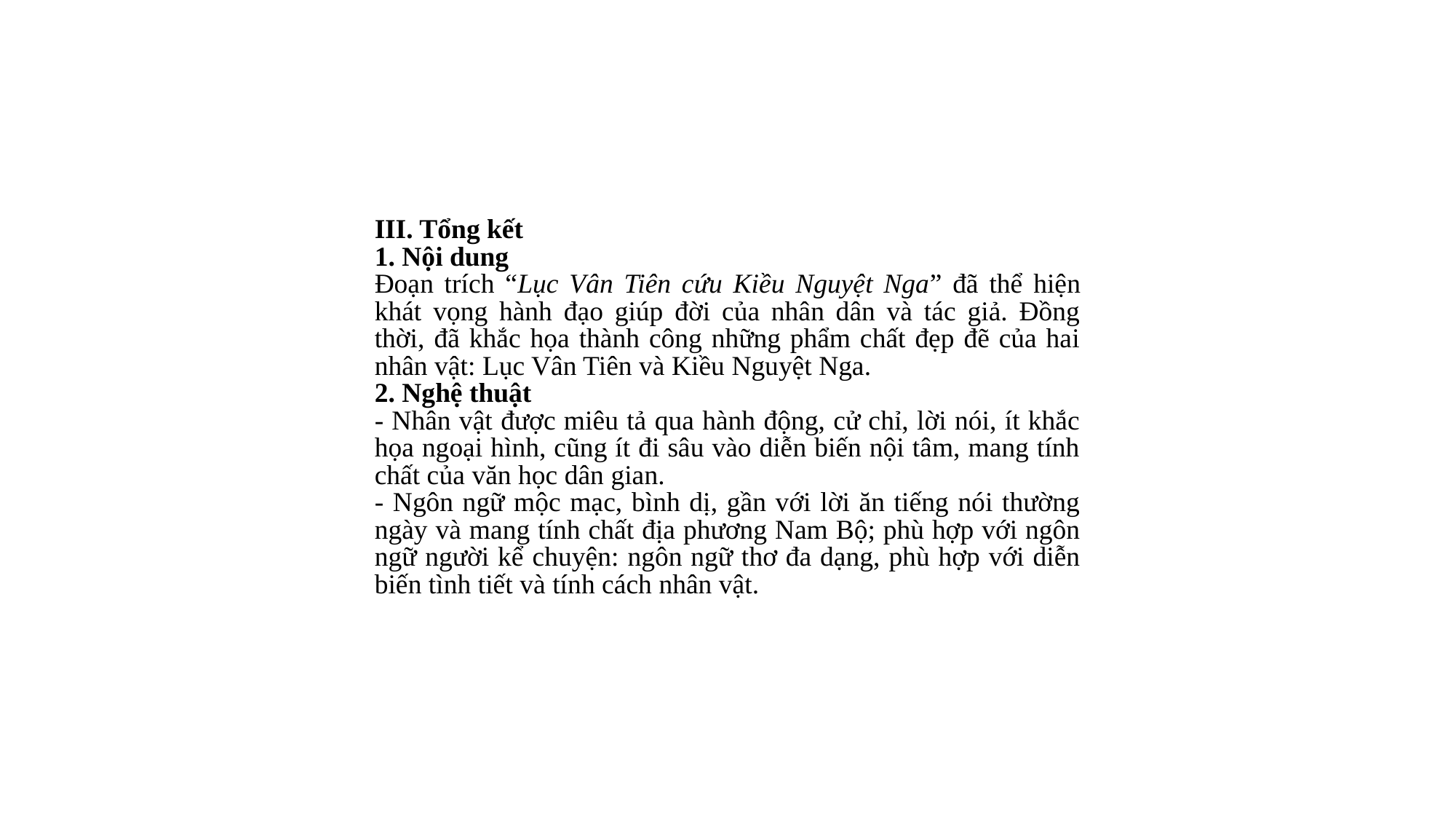

III. Tổng kết
1. Nội dung
Đoạn trích “Lục Vân Tiên cứu Kiều Nguyệt Nga” đã thể hiện khát vọng hành đạo giúp đời của nhân dân và tác giả. Đồng thời, đã khắc họa thành công những phẩm chất đẹp đẽ của hai nhân vật: Lục Vân Tiên và Kiều Nguyệt Nga.
2. Nghệ thuật
- Nhân vật được miêu tả qua hành động, cử chỉ, lời nói, ít khắc họa ngoại hình, cũng ít đi sâu vào diễn biến nội tâm, mang tính chất của văn học dân gian.
- Ngôn ngữ mộc mạc, bình dị, gần với lời ăn tiếng nói thường ngày và mang tính chất địa phương Nam Bộ; phù hợp với ngôn ngữ người kể chuyện: ngôn ngữ thơ đa dạng, phù hợp với diễn biến tình tiết và tính cách nhân vật.